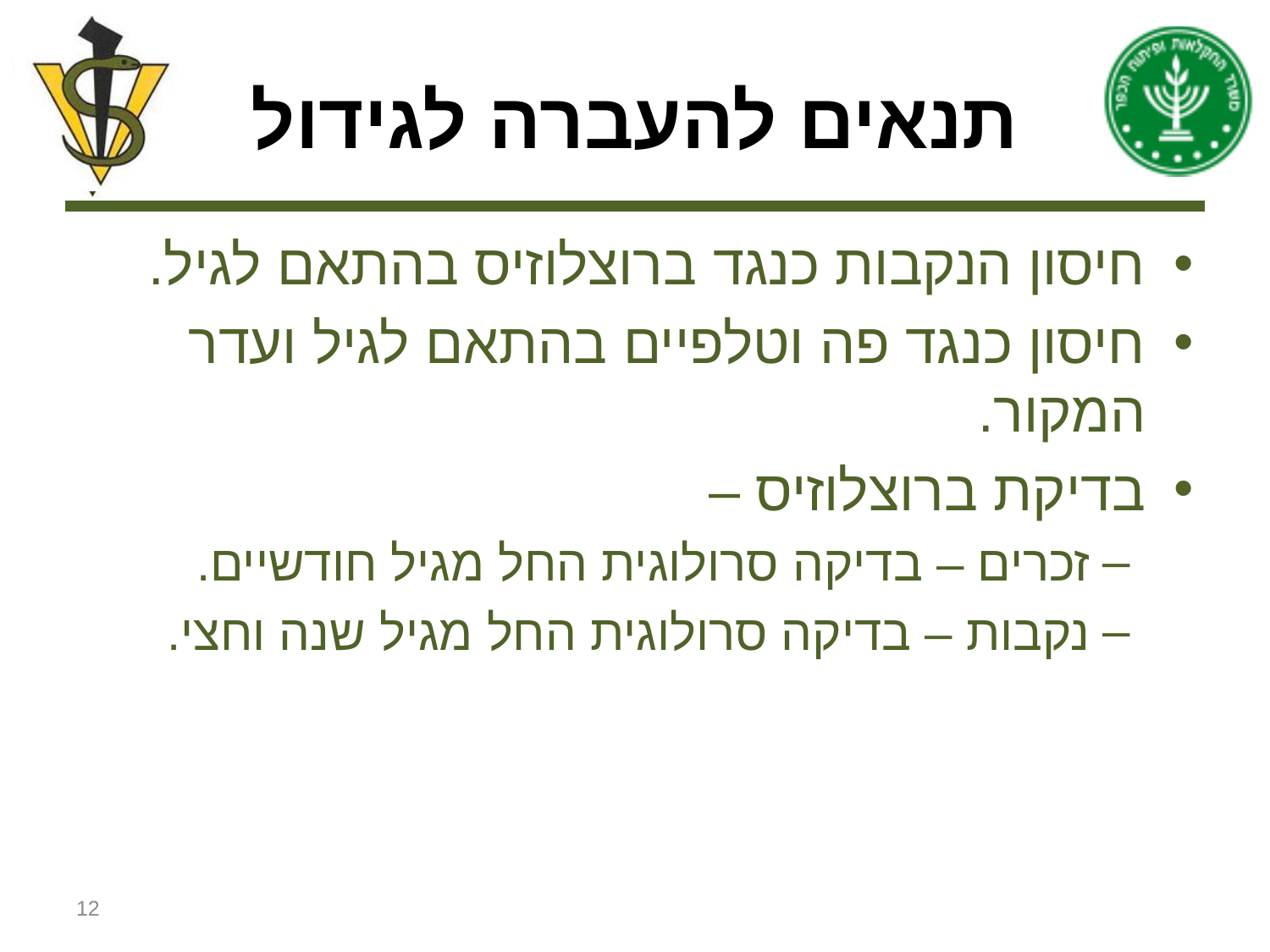

# תנאים להעברה לגידול
חיסון הנקבות כנגד ברוצלוזיס בהתאם לגיל.
חיסון כנגד פה וטלפיים בהתאם לגיל ועדר המקור.
בדיקת ברוצלוזיס –
זכרים – בדיקה סרולוגית החל מגיל חודשיים.
נקבות – בדיקה סרולוגית החל מגיל שנה וחצי.

12